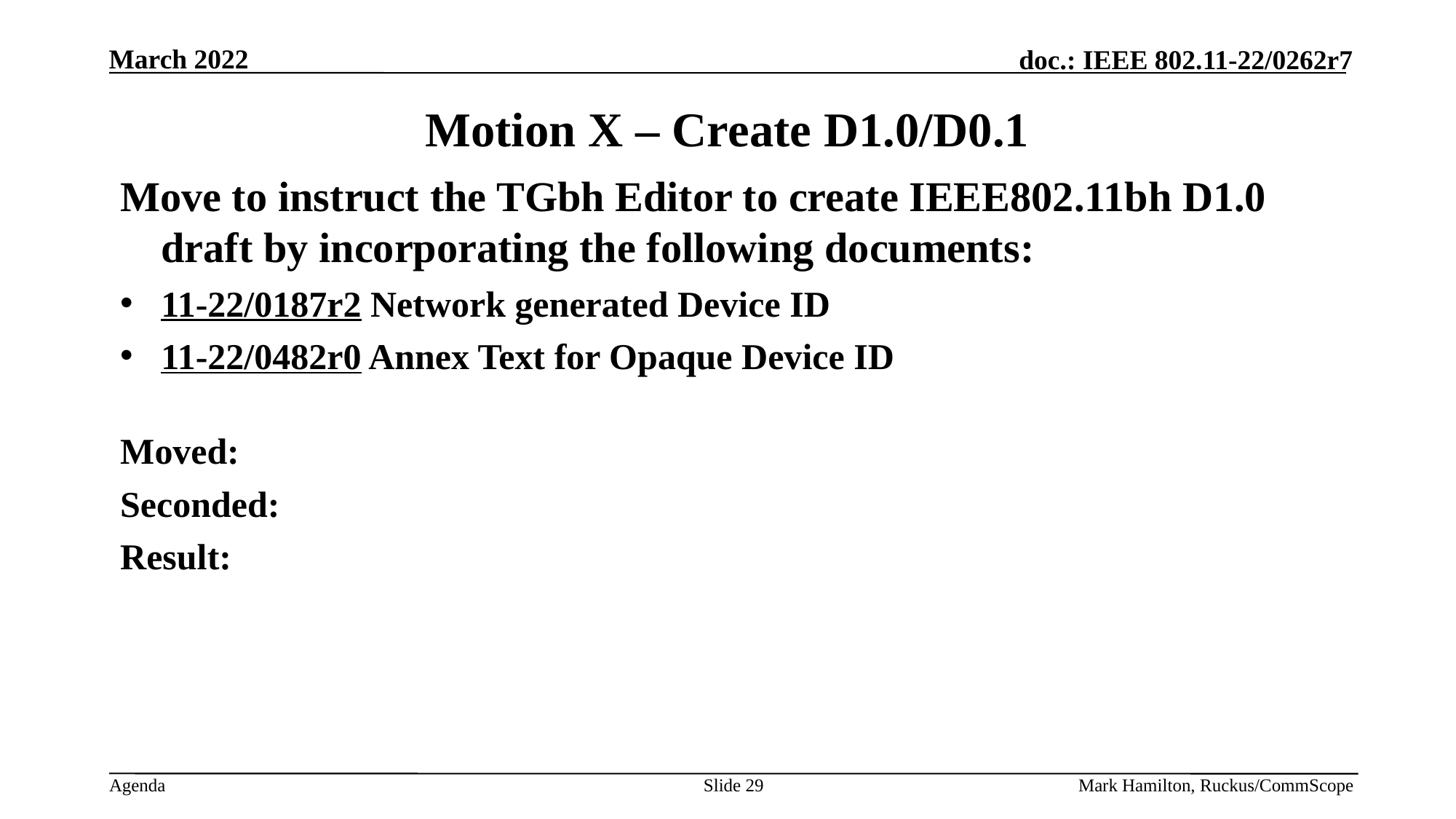

# Motion X – Create D1.0/D0.1
Move to instruct the TGbh Editor to create IEEE802.11bh D1.0 draft by incorporating the following documents:
11-22/0187r2 Network generated Device ID
11-22/0482r0 Annex Text for Opaque Device ID

Moved:
Seconded:
Result:
Slide 29